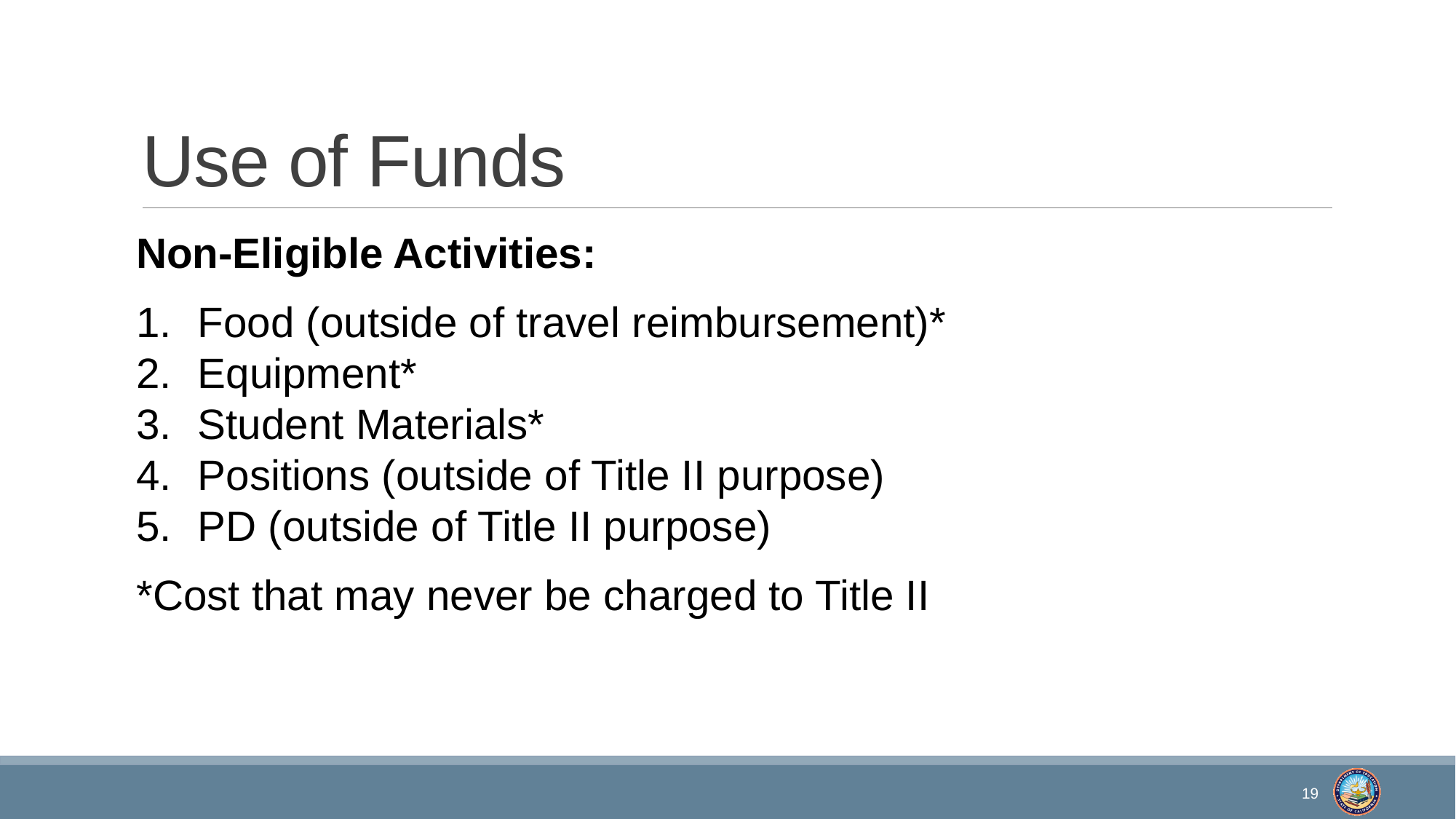

# Use of Funds
Non-Eligible Activities:
Food (outside of travel reimbursement)*
Equipment*
Student Materials*
Positions (outside of Title II purpose)
PD (outside of Title II purpose)
*Cost that may never be charged to Title II

19